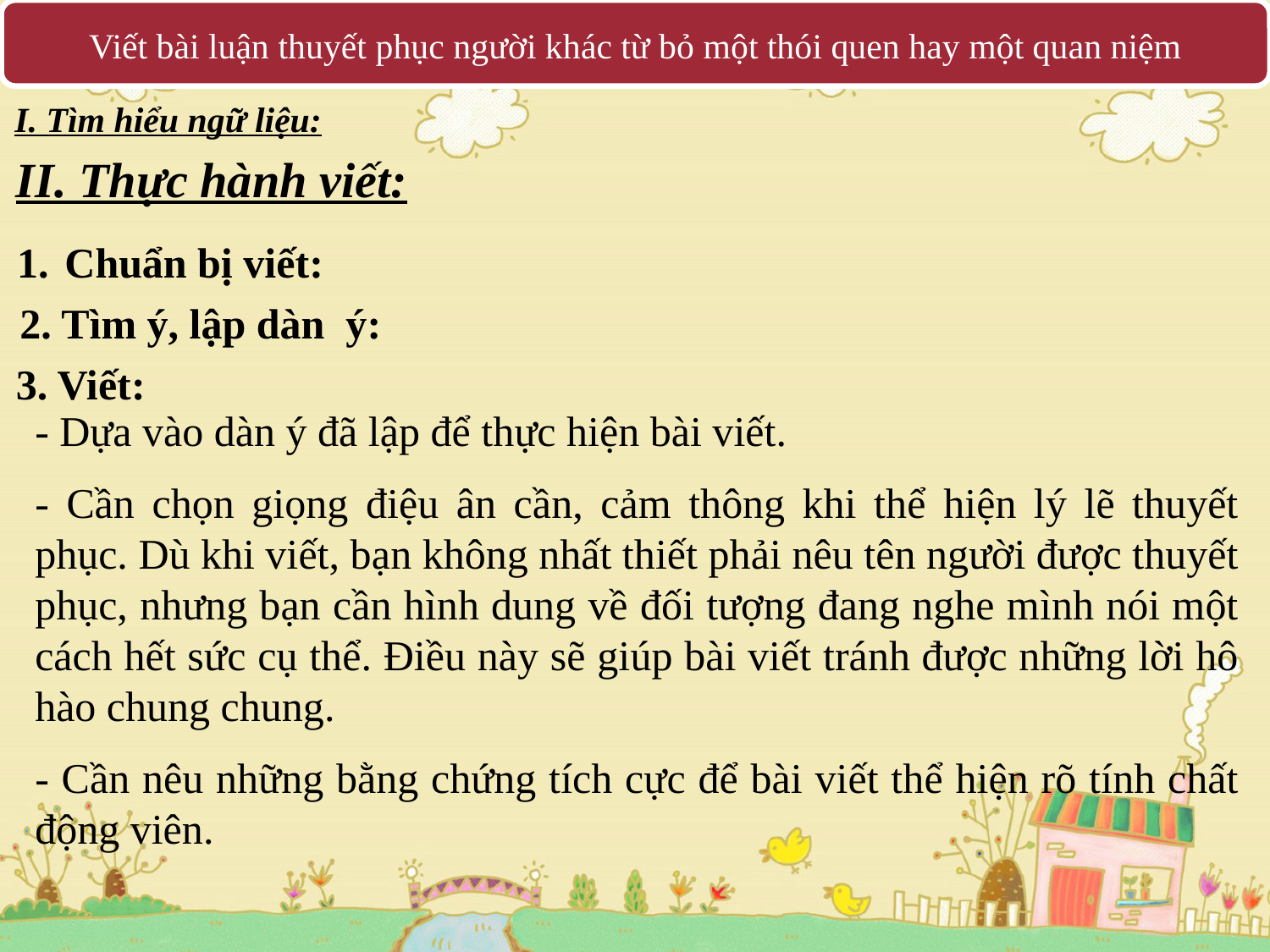

Viết bài luận thuyết phục người khác từ bỏ một thói quen hay một quan niệm
I. Tìm hiểu ngữ liệu:
II. Thực hành viết:
Chuẩn bị viết:
2. Tìm ý, lập dàn  ý:
3. Viết:
- Dựa vào dàn ý đã lập để thực hiện bài viết.
- Cần chọn giọng điệu ân cần, cảm thông khi thể hiện lý lẽ thuyết phục. Dù khi viết, bạn không nhất thiết phải nêu tên người được thuyết phục, nhưng bạn cần hình dung về đối tượng đang nghe mình nói một cách hết sức cụ thể. Điều này sẽ giúp bài viết tránh được những lời hô hào chung chung.
- Cần nêu những bằng chứng tích cực để bài viết thể hiện rõ tính chất động viên.